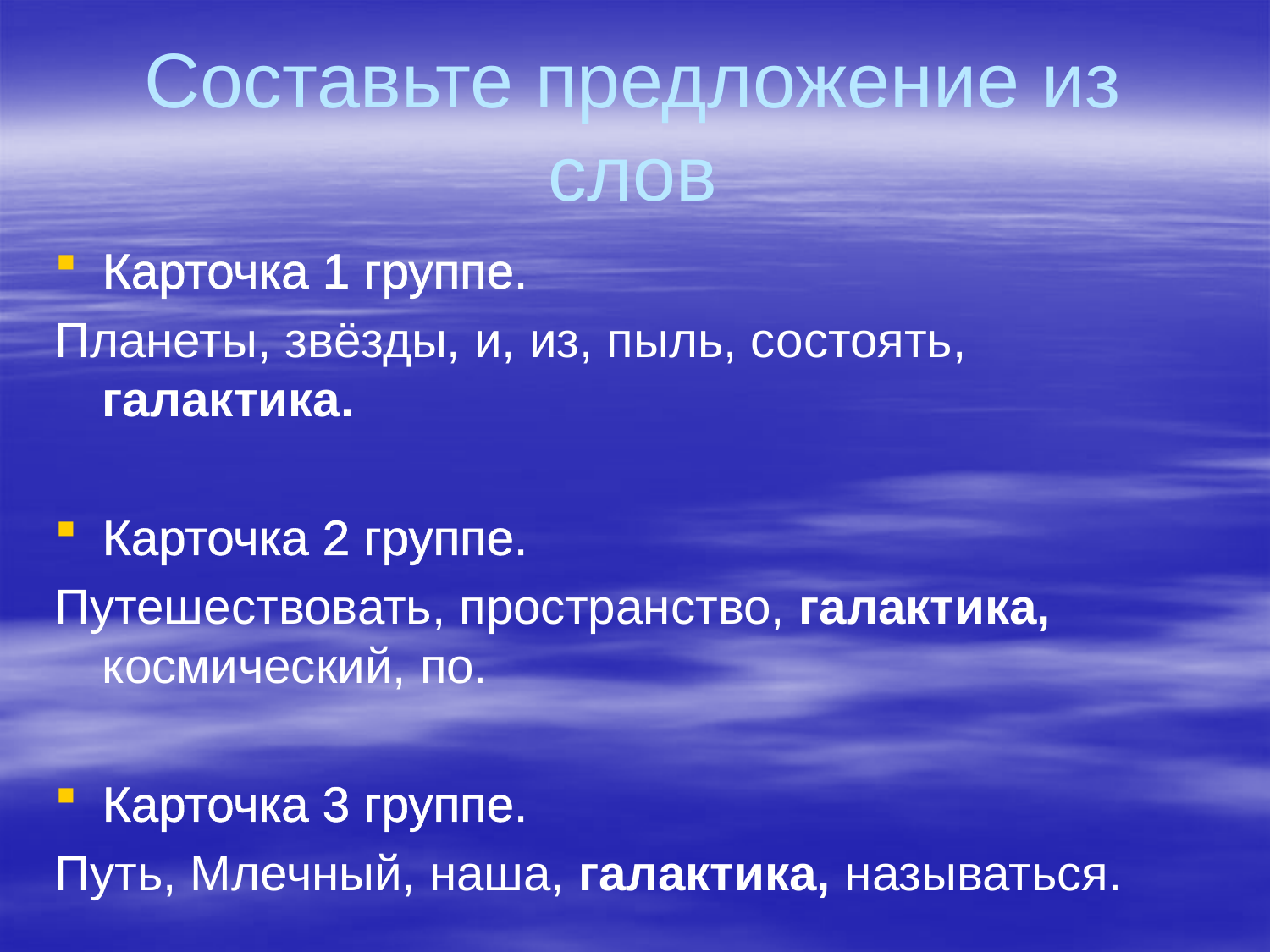

# Составьте предложение из слов
Карточка 1 группе.
Планеты, звёзды, и, из, пыль, состоять, галактика.

Карточка 2 группе.
Путешествовать, пространство, галактика, космический, по.

Карточка 3 группе.
Путь, Млечный, наша, галактика, называться.